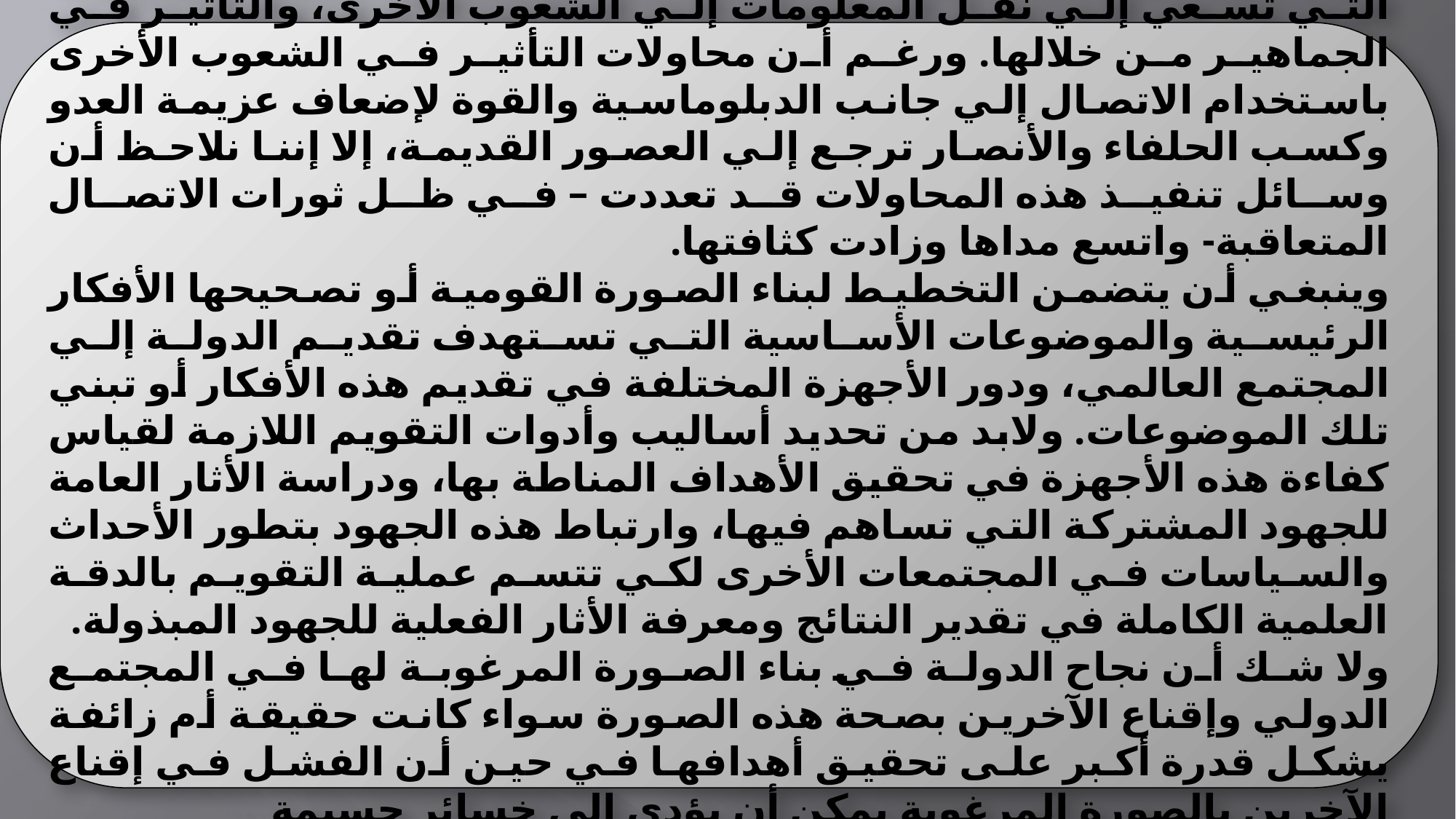

ويري دافيسون أن الصراع السياسي العالمي قد ضاعف من عدد البرامج التي تسعي إلي نقل المعلومات إلي الشعوب الأخرى، والتأثير في الجماهير من خلالها. ورغم أن محاولات التأثير في الشعوب الأخرى باستخدام الاتصال إلي جانب الدبلوماسية والقوة لإضعاف عزيمة العدو وكسب الحلفاء والأنصار ترجع إلي العصور القديمة، إلا إننا نلاحظ أن وسائل تنفيذ هذه المحاولات قد تعددت – في ظل ثورات الاتصال المتعاقبة- واتسع مداها وزادت كثافتها.
	وينبغي أن يتضمن التخطيط لبناء الصورة القومية أو تصحيحها الأفكار الرئيسية والموضوعات الأساسية التي تستهدف تقديم الدولة إلي المجتمع العالمي، ودور الأجهزة المختلفة في تقديم هذه الأفكار أو تبني تلك الموضوعات. ولابد من تحديد أساليب وأدوات التقويم اللازمة لقياس كفاءة هذه الأجهزة في تحقيق الأهداف المناطة بها، ودراسة الأثار العامة للجهود المشتركة التي تساهم فيها، وارتباط هذه الجهود بتطور الأحداث والسياسات في المجتمعات الأخرى لكي تتسم عملية التقويم بالدقة العلمية الكاملة في تقدير النتائج ومعرفة الأثار الفعلية للجهود المبذولة.
	ولا شك أن نجاح الدولة في بناء الصورة المرغوبة لها في المجتمع الدولي وإقناع الآخرين بصحة هذه الصورة سواء كانت حقيقة أم زائفة يشكل قدرة أكبر على تحقيق أهدافها في حين أن الفشل في إقناع الآخرين بالصورة المرغوبة يمكن أن يؤدي إلى خسائر جسيمة